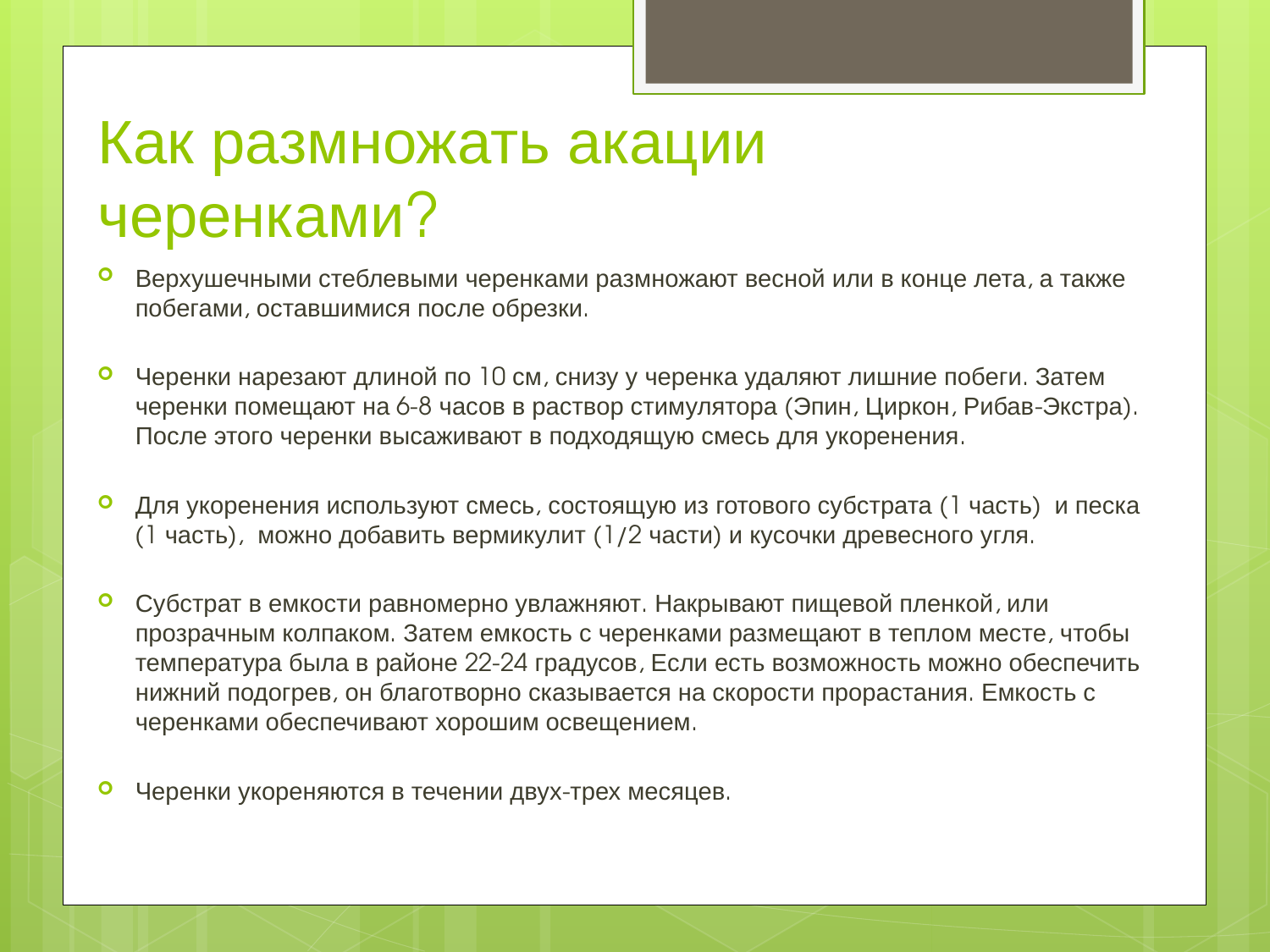

# Как размножать акации черенками?
Верхушечными стеблевыми черенками размножают весной или в конце лета, а также побегами, оставшимися после обрезки.

Черенки нарезают длиной по 10 см, снизу у черенка удаляют лишние побеги. Затем черенки помещают на 6-8 часов в раствор стимулятора (Эпин, Циркон, Рибав-Экстра). После этого черенки высаживают в подходящую смесь для укоренения.

Для укоренения используют смесь, состоящую из готового субстрата (1 часть)  и песка (1 часть),  можно добавить вермикулит (1/2 части) и кусочки древесного угля.

Субстрат в емкости равномерно увлажняют. Накрывают пищевой пленкой, или прозрачным колпаком. Затем емкость с черенками размещают в теплом месте, чтобы температура была в районе 22-24 градусов, Если есть возможность можно обеспечить нижний подогрев, он благотворно сказывается на скорости прорастания. Емкость с черенками обеспечивают хорошим освещением.

Черенки укореняются в течении двух-трех месяцев.